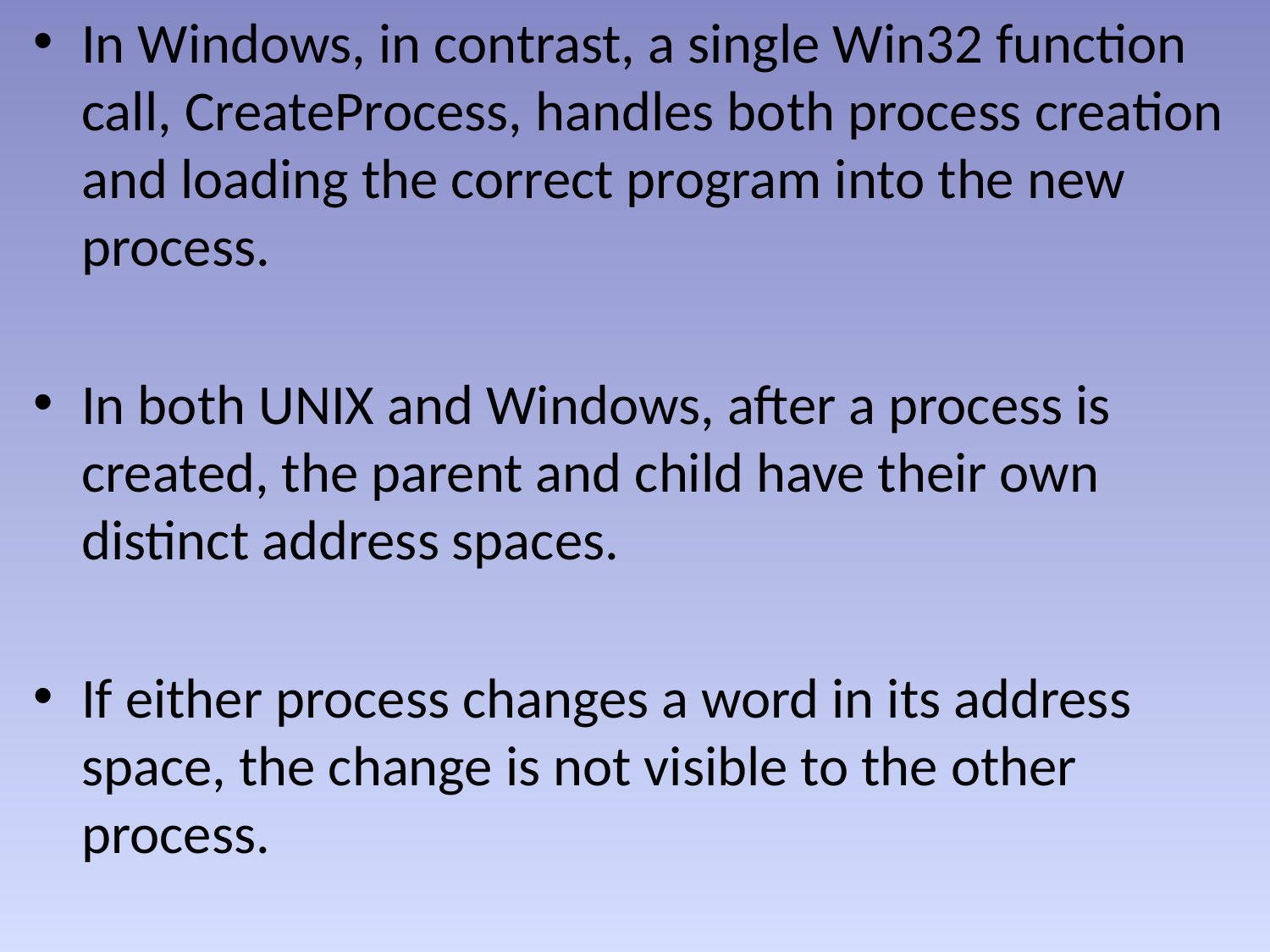

In Windows, in contrast, a single Win32 function call, CreateProcess, handles both process creation and loading the correct program into the new process.

In both UNIX and Windows, after a process is created, the parent and child have their own distinct address spaces.

If either process changes a word in its address space, the change is not visible to the other process.